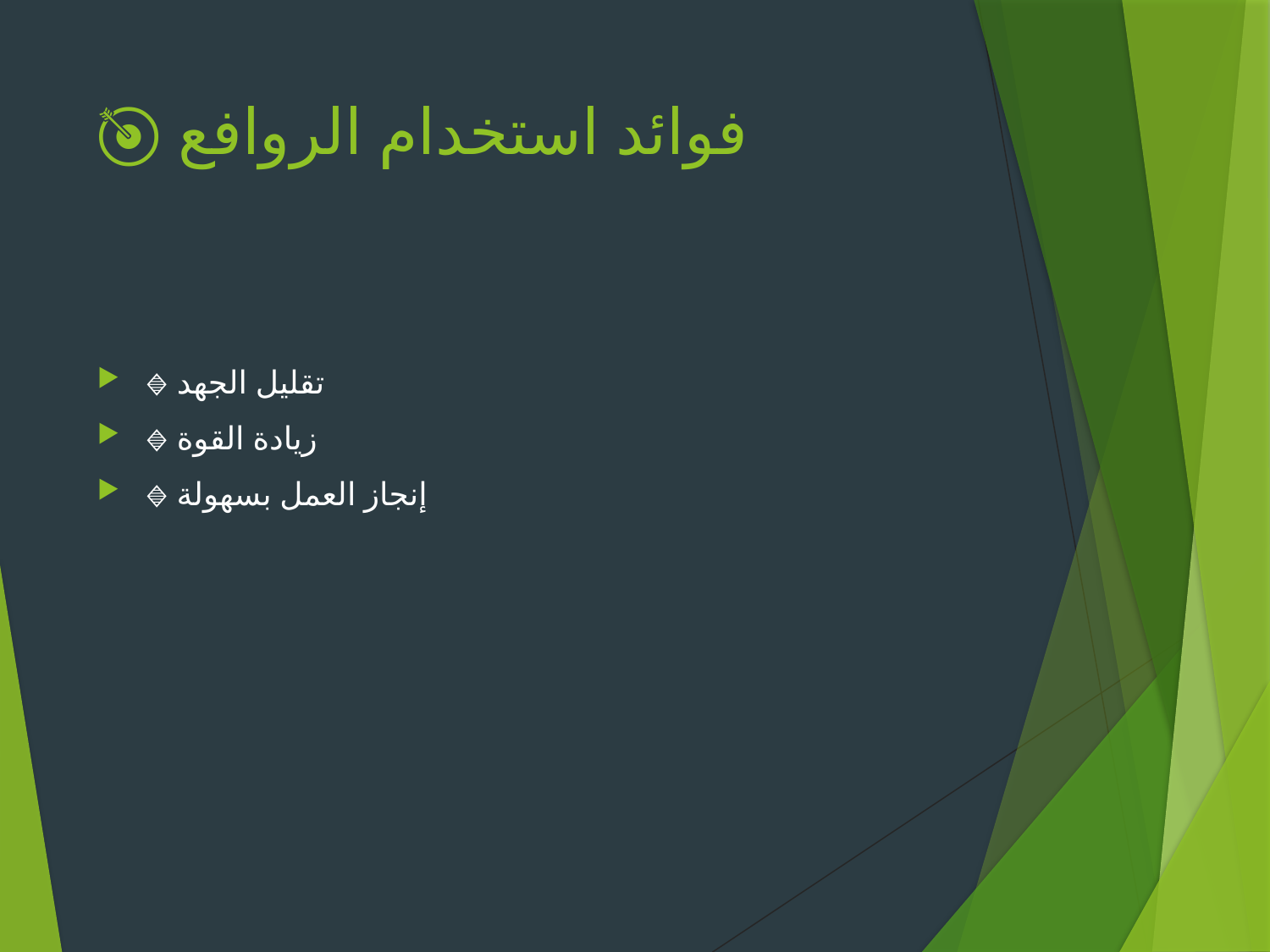

# 🎯 فوائد استخدام الروافع

🔹 تقليل الجهد
🔹 زيادة القوة
🔹 إنجاز العمل بسهولة